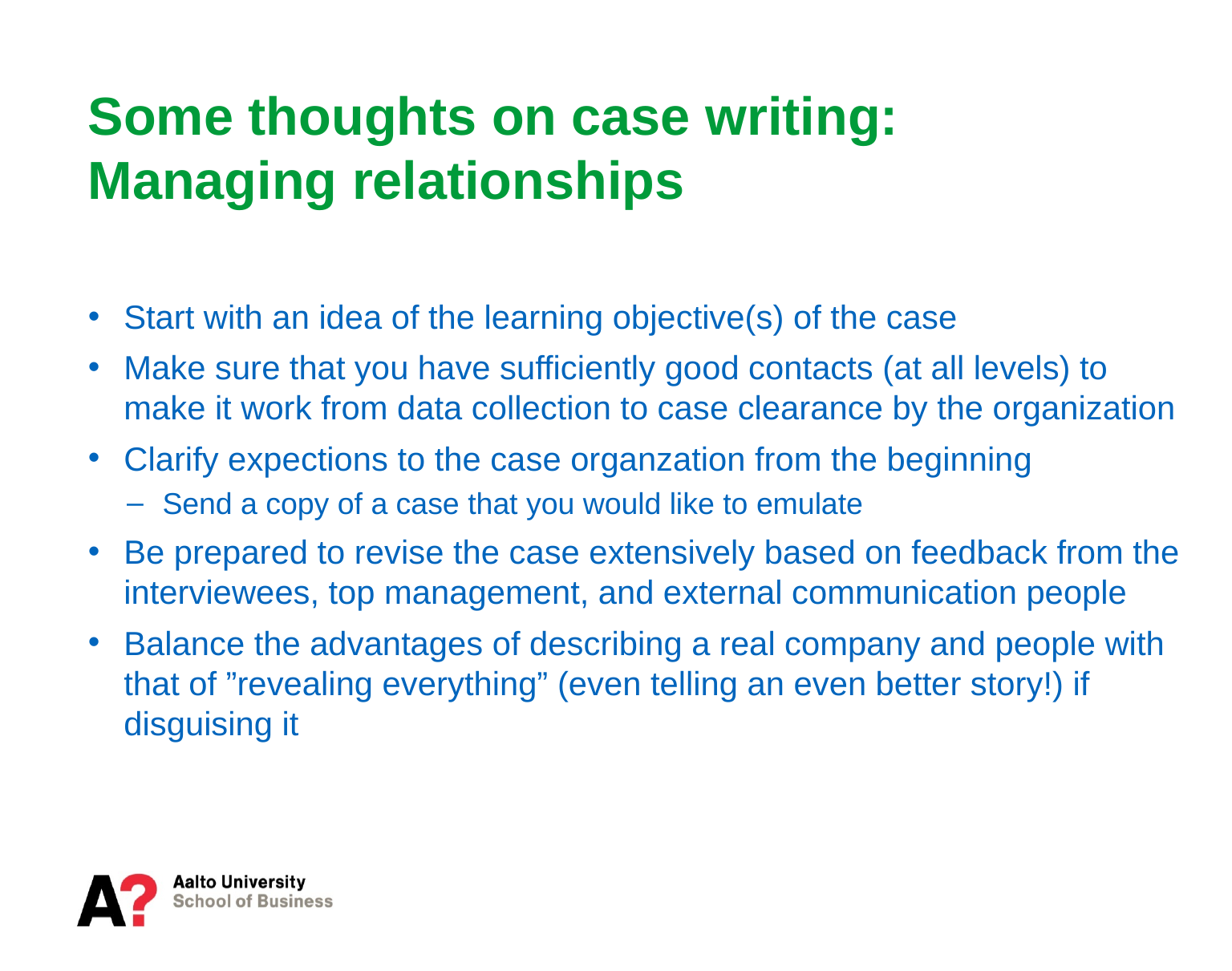

# Some thoughts on case writing: Managing relationships
Start with an idea of the learning objective(s) of the case
Make sure that you have sufficiently good contacts (at all levels) to make it work from data collection to case clearance by the organization
Clarify expections to the case organzation from the beginning
Send a copy of a case that you would like to emulate
Be prepared to revise the case extensively based on feedback from the interviewees, top management, and external communication people
Balance the advantages of describing a real company and people with that of ”revealing everything” (even telling an even better story!) if disguising it